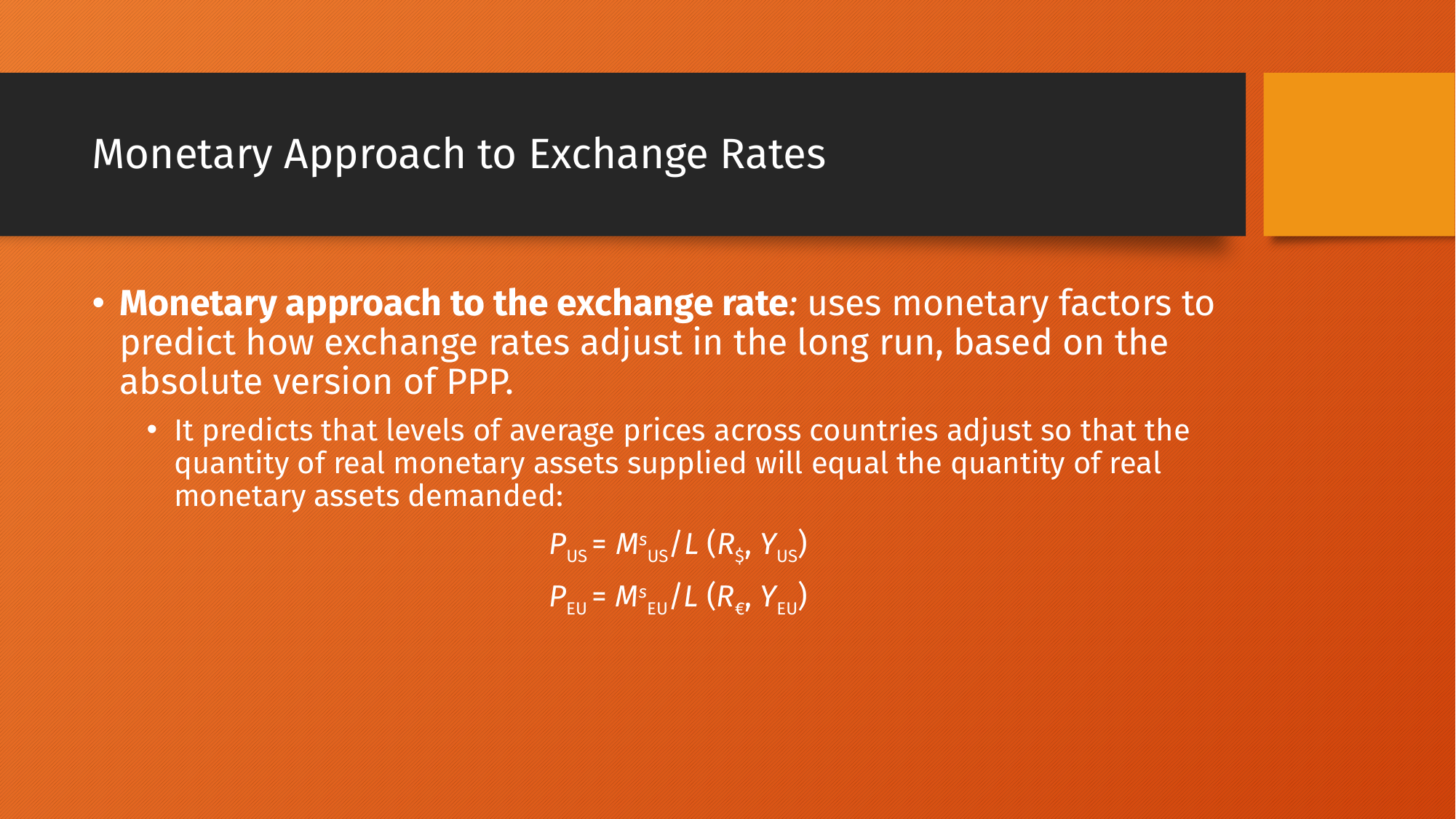

# Monetary Approach to Exchange Rates
Monetary approach to the exchange rate: uses monetary factors to predict how exchange rates adjust in the long run, based on the absolute version of PPP.
It predicts that levels of average prices across countries adjust so that the quantity of real monetary assets supplied will equal the quantity of real monetary assets demanded:
 PUS = MsUS/L (R$, YUS)
PEU = MsEU/L (R€, YEU)